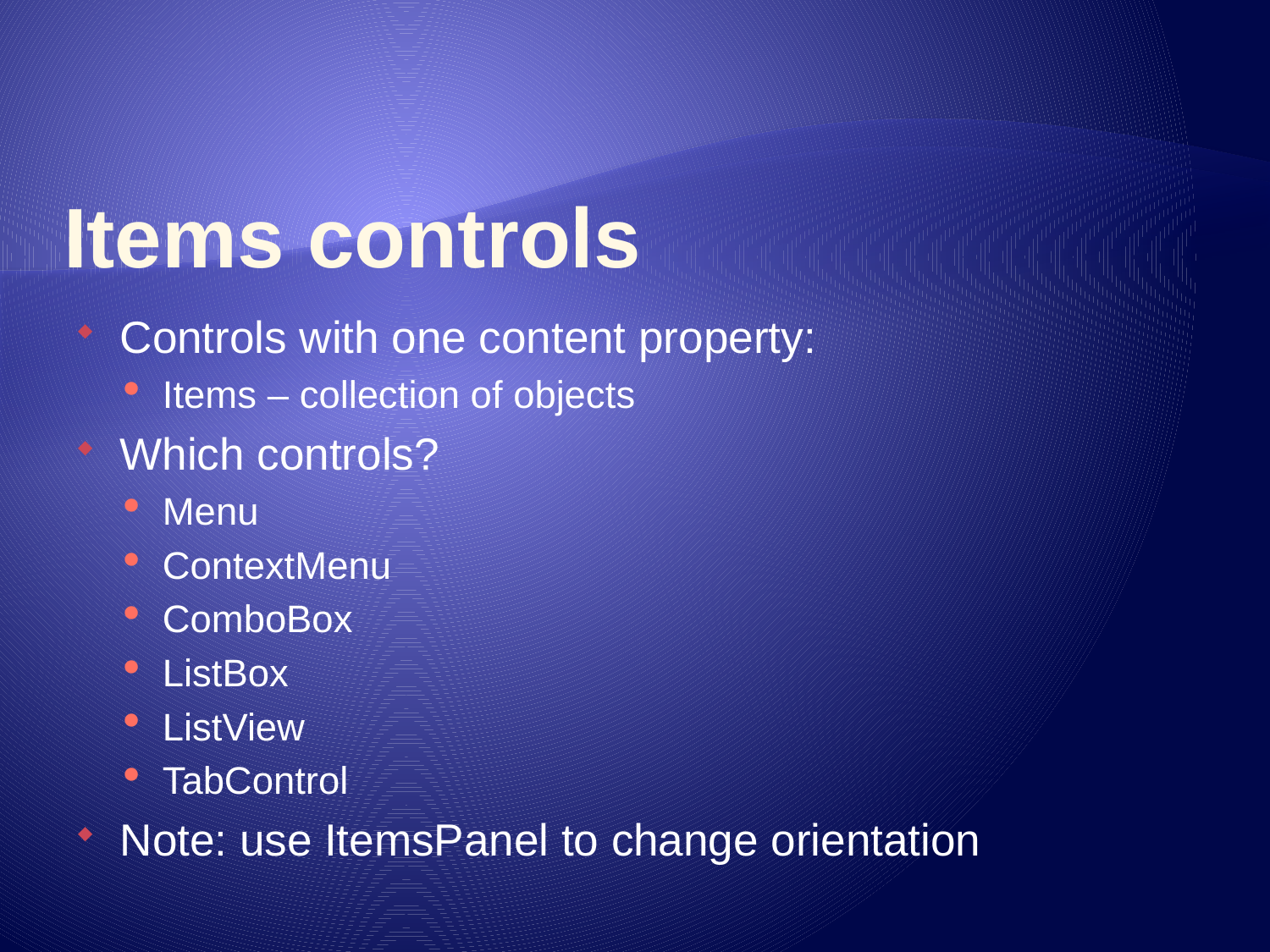

# Items controls
Controls with one content property:
Items – collection of objects
Which controls?
Menu
ContextMenu
ComboBox
ListBox
ListView
TabControl
Note: use ItemsPanel to change orientation